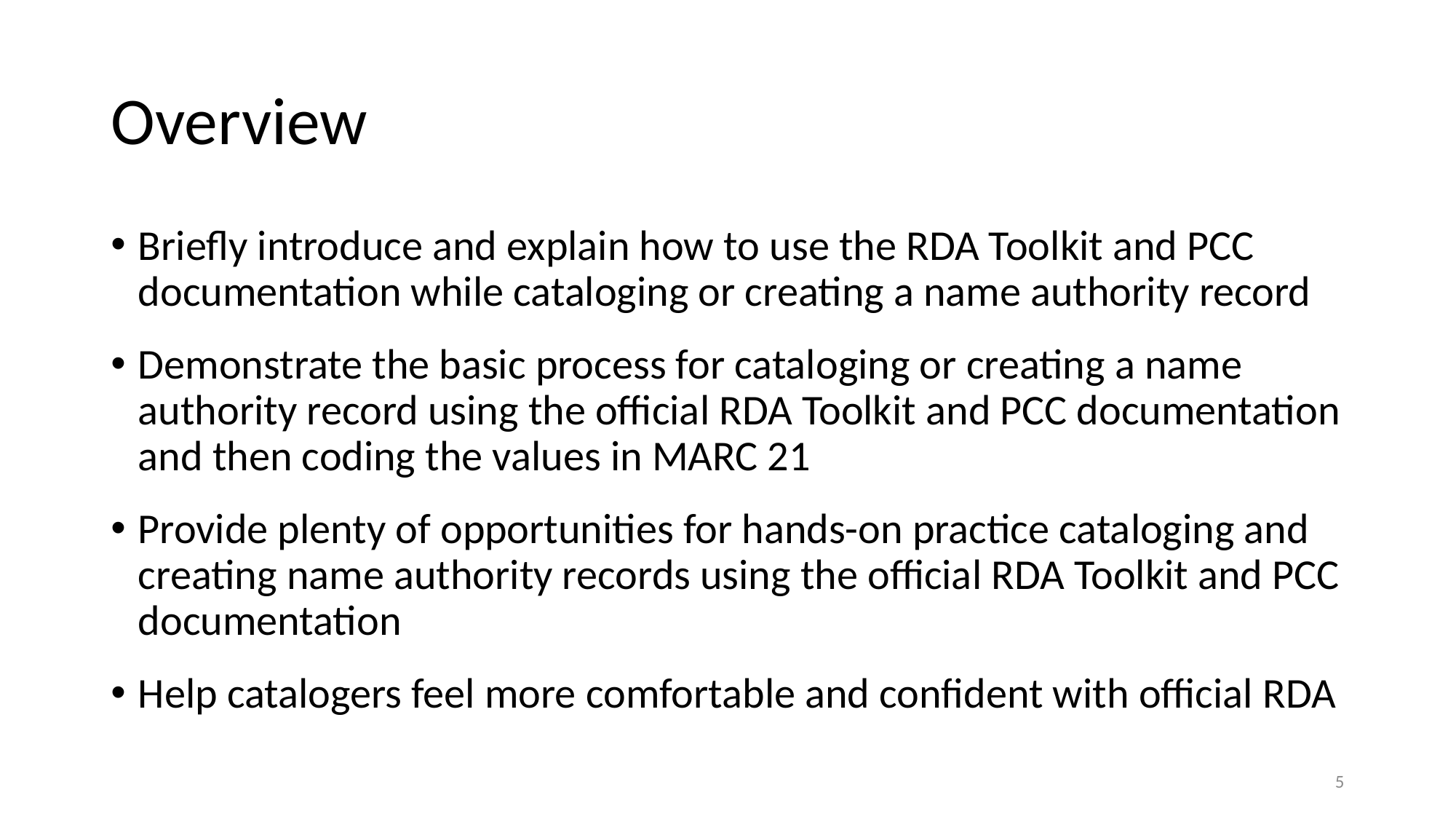

# Overview
Briefly introduce and explain how to use the RDA Toolkit and PCC documentation while cataloging or creating a name authority record
Demonstrate the basic process for cataloging or creating a name authority record using the official RDA Toolkit and PCC documentation and then coding the values in MARC 21
Provide plenty of opportunities for hands-on practice cataloging and creating name authority records using the official RDA Toolkit and PCC documentation
Help catalogers feel more comfortable and confident with official RDA
5